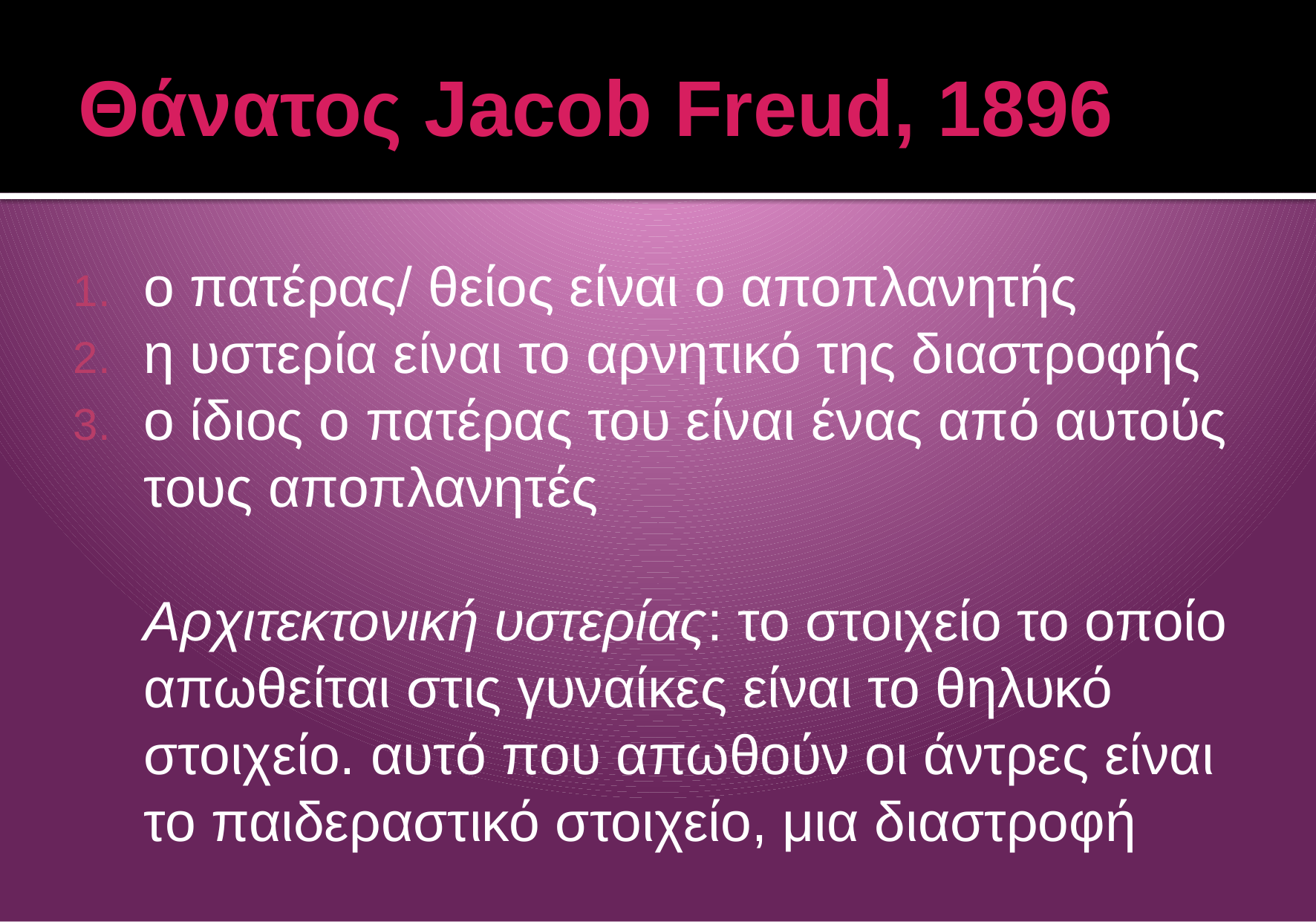

# Θάνατος Jacob Freud, 1896
ο πατέρας/ θείος είναι ο αποπλανητής
η υστερία είναι το αρνητικό της διαστροφής
ο ίδιος ο πατέρας του είναι ένας από αυτούς τους αποπλανητές

	Αρχιτεκτονική υστερίας: το στοιχείο το οποίο απωθείται στις γυναίκες είναι το θηλυκό στοιχείο. αυτό που απωθούν οι άντρες είναι το παιδεραστικό στοιχείο, μια διαστροφή